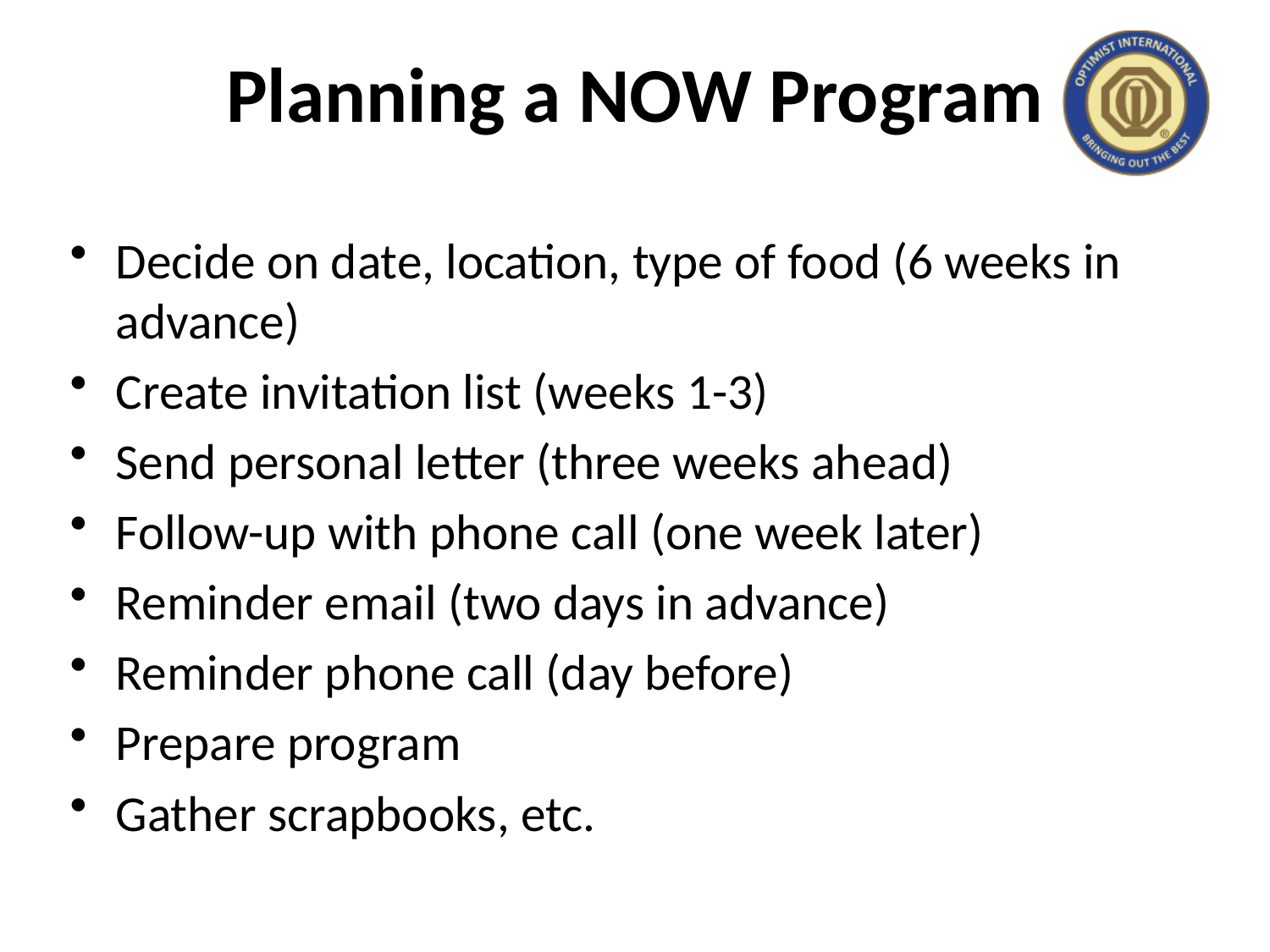

# Planning a NOW Program
Decide on date, location, type of food (6 weeks in advance)
Create invitation list (weeks 1-3)
Send personal letter (three weeks ahead)
Follow-up with phone call (one week later)
Reminder email (two days in advance)
Reminder phone call (day before)
Prepare program
Gather scrapbooks, etc.